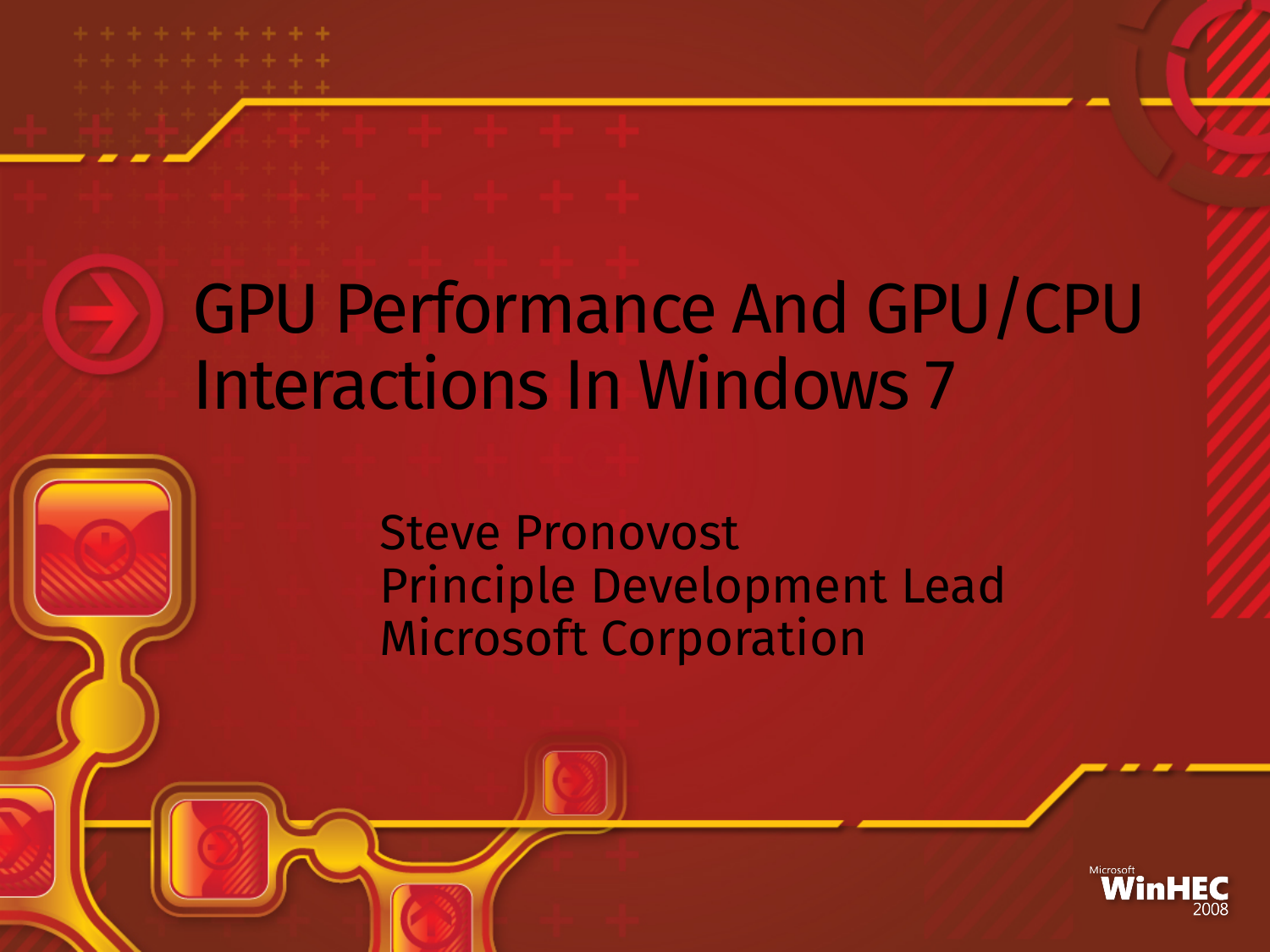

# GPU Performance And GPU/CPU Interactions In Windows 7
Steve Pronovost
Principle Development Lead
Microsoft Corporation